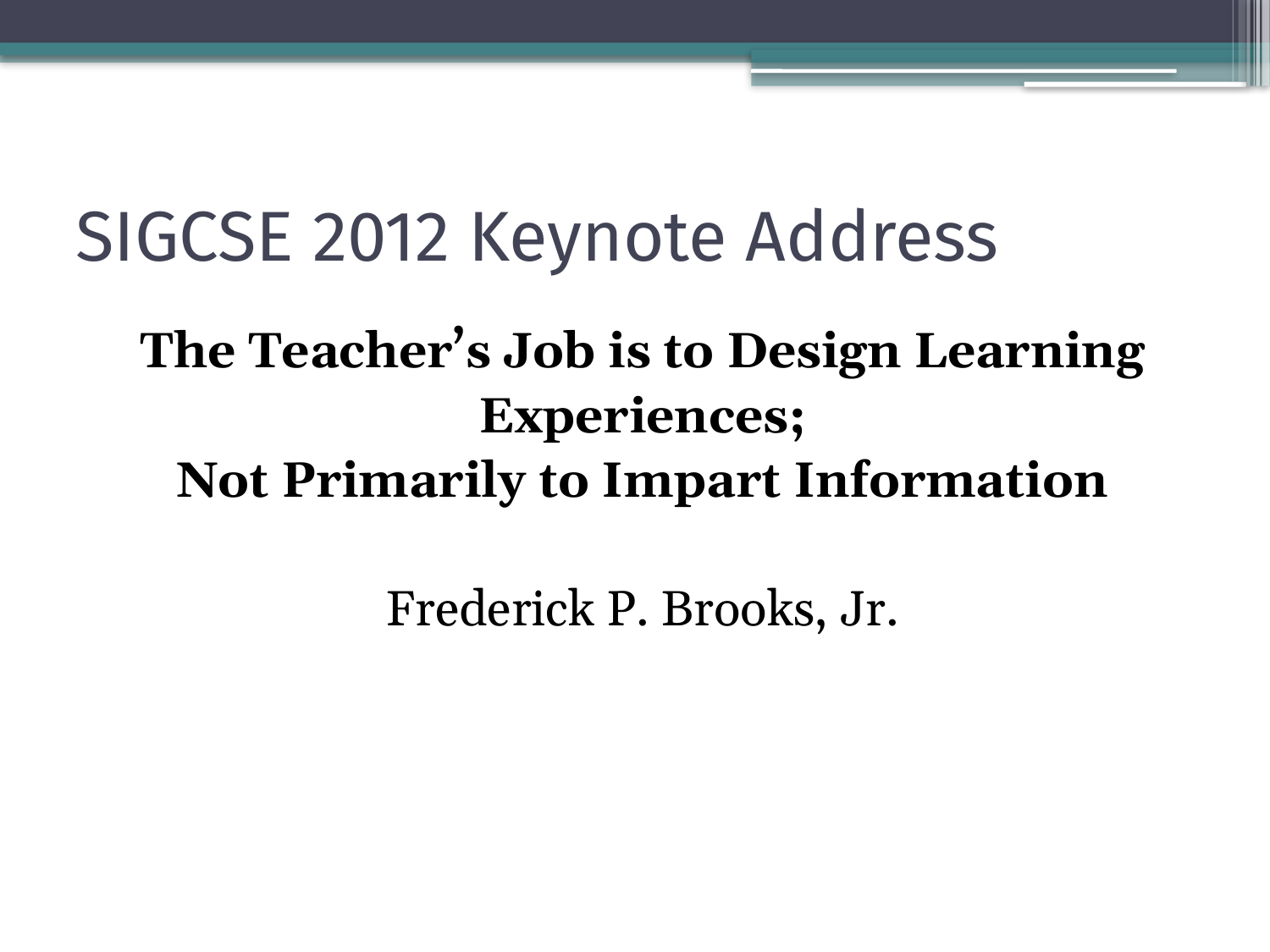

# SIGCSE 2012 Keynote Address
The Teacher’s Job is to Design Learning
Experiences;
Not Primarily to Impart Information

Frederick P. Brooks, Jr.